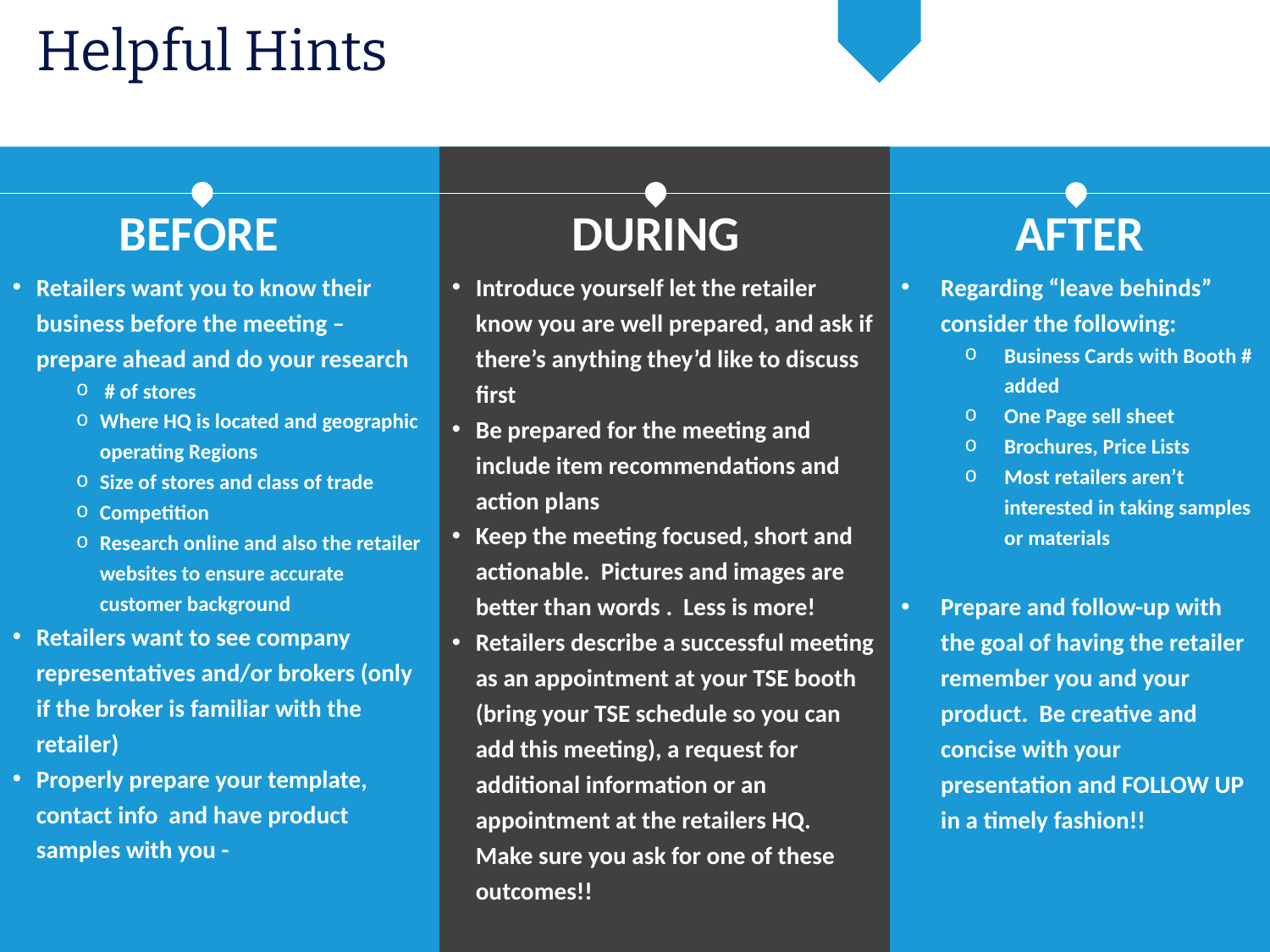

Helpful Hints

DURING
AFTER
BEFORE
Retailers want you to know their business before the meeting – prepare ahead and do your research
 # of stores
Where HQ is located and geographic operating Regions
Size of stores and class of trade
Competition
Research online and also the retailer websites to ensure accurate customer background
Retailers want to see company representatives and/or brokers (only if the broker is familiar with the retailer)
Properly prepare your template, contact info  and have product samples with you -
Introduce yourself let the retailer know you are well prepared, and ask if there’s anything they’d like to discuss first
Be prepared for the meeting and include item recommendations and action plans
Keep the meeting focused, short and actionable.  Pictures and images are better than words .  Less is more!
Retailers describe a successful meeting as an appointment at your TSE booth (bring your TSE schedule so you can add this meeting), a request for additional information or an appointment at the retailers HQ.  Make sure you ask for one of these outcomes!!
Regarding “leave behinds” consider the following:
Business Cards with Booth # added
One Page sell sheet
Brochures, Price Lists
Most retailers aren’t interested in taking samples or materials

Prepare and follow-up with the goal of having the retailer remember you and your product.  Be creative and concise with your presentation and FOLLOW UP in a timely fashion!!